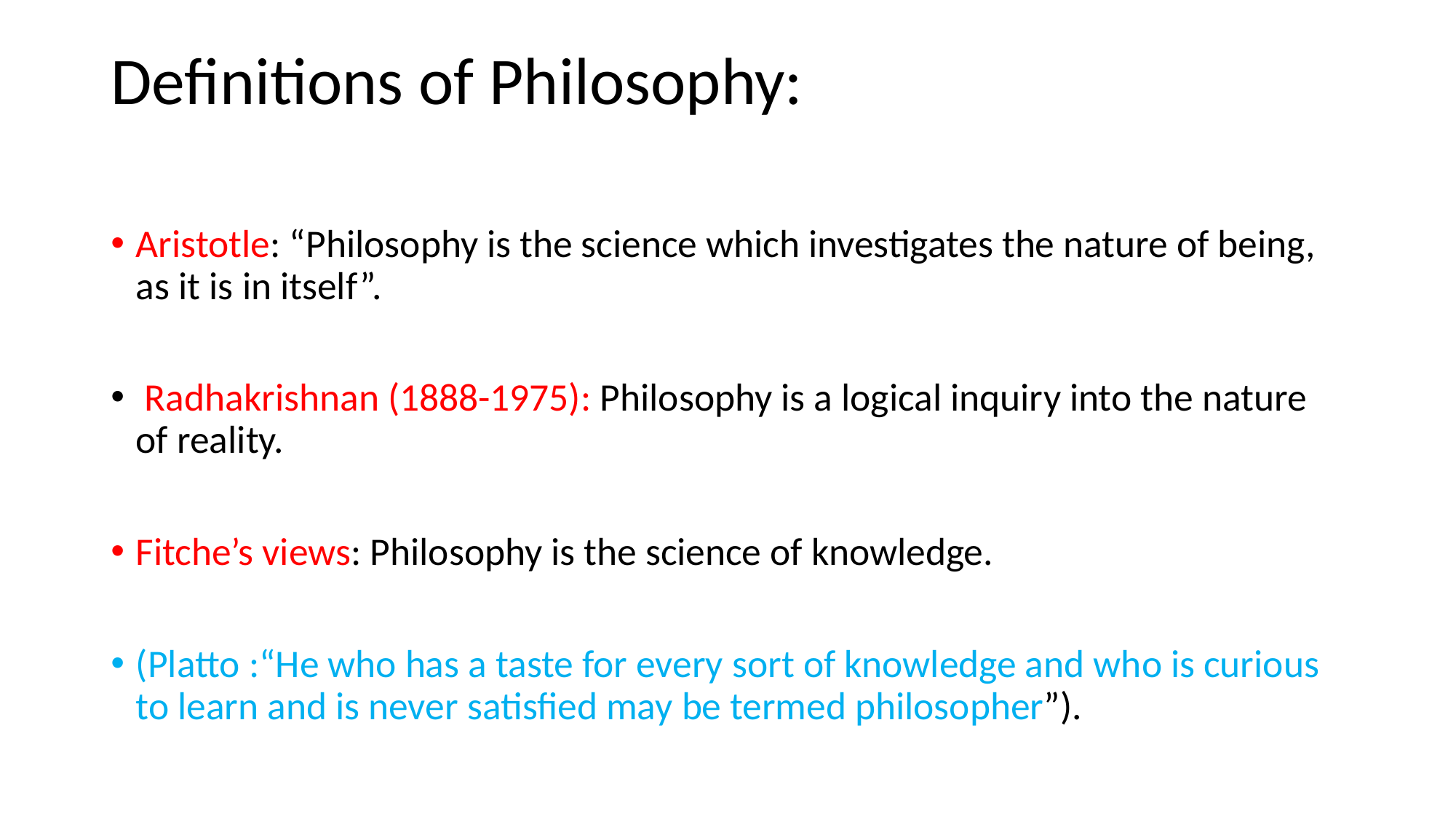

# Definitions of Philosophy:
Aristotle: “Philosophy is the science which investigates the nature of being, as it is in itself”.

 Radhakrishnan (1888-1975): Philosophy is a logical inquiry into the nature of reality.

Fitche’s views: Philosophy is the science of knowledge.

(Platto :“He who has a taste for every sort of knowledge and who is curious to learn and is never satisfied may be termed philosopher”).